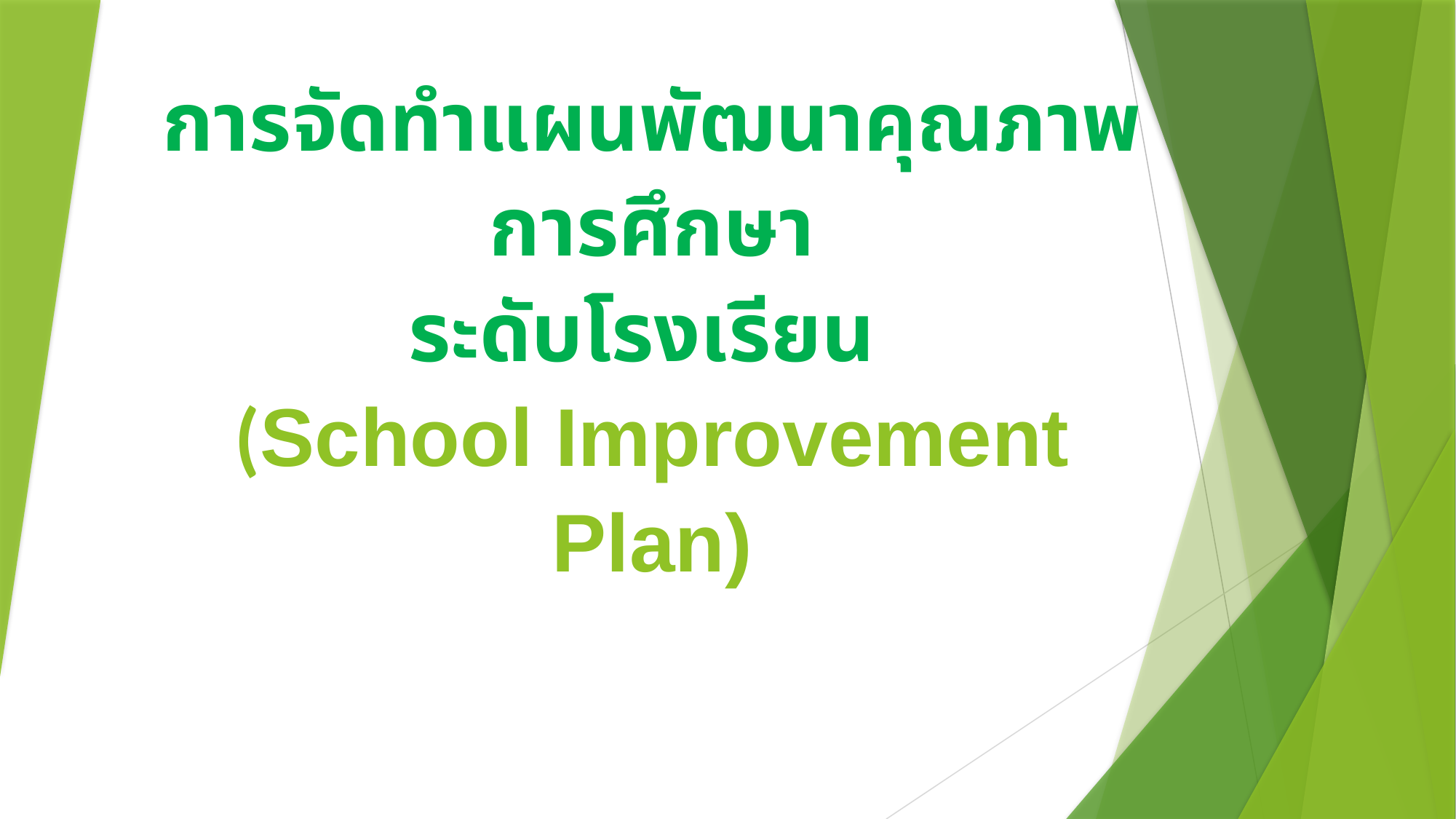

# การจัดทำแผนพัฒนาคุณภาพการศึกษา ระดับโรงเรียน (School Improvement Plan)